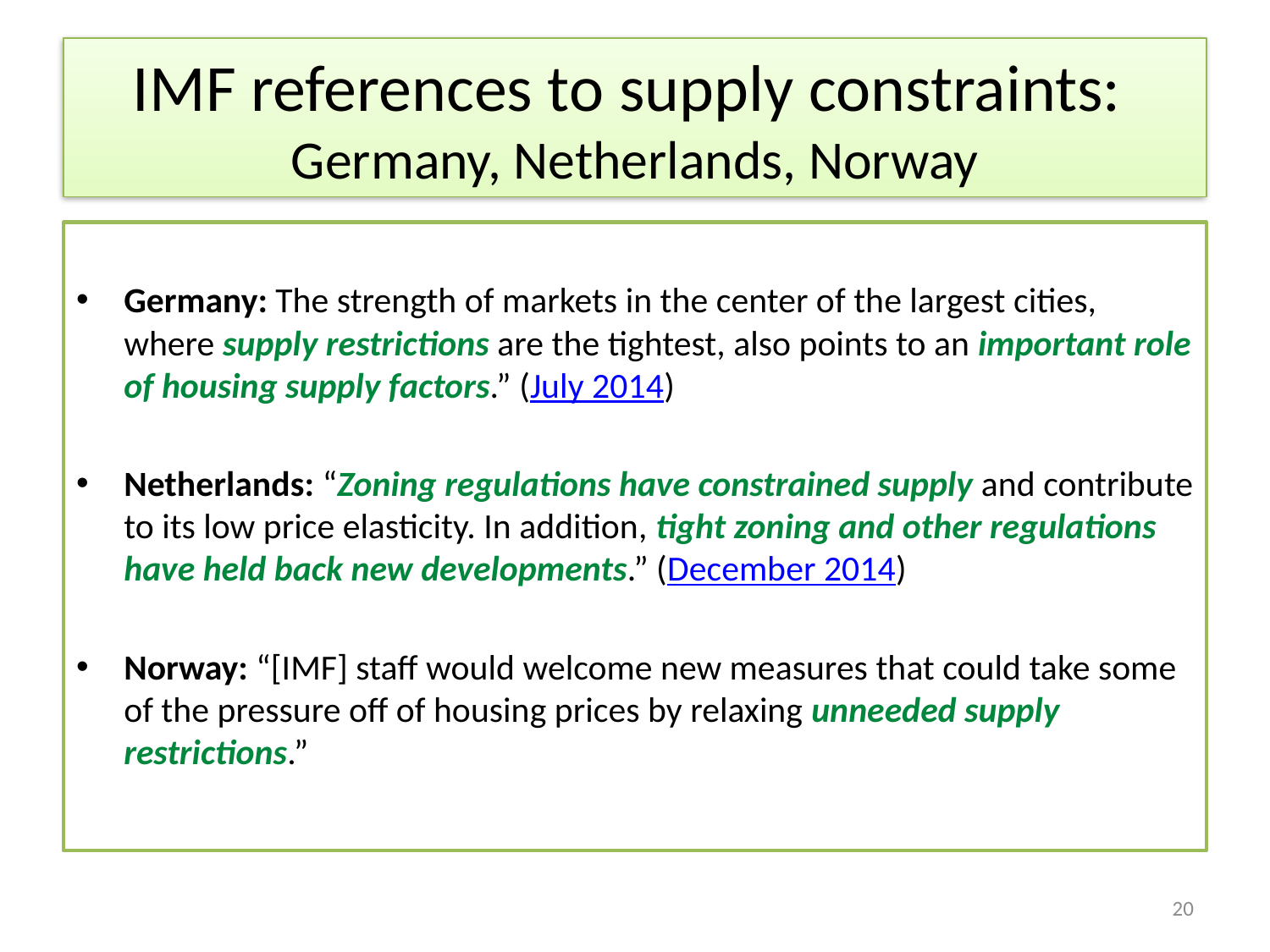

# IMF references to supply constraints: Germany, Netherlands, Norway

Germany: The strength of markets in the center of the largest cities, where supply restrictions are the tightest, also points to an important role of housing supply factors.” (July 2014)

Netherlands: “Zoning regulations have constrained supply and contribute to its low price elasticity. In addition, tight zoning and other regulations have held back new developments.” (December 2014)

Norway: “[IMF] staff would welcome new measures that could take some of the pressure off of housing prices by relaxing unneeded supply restrictions.”

20